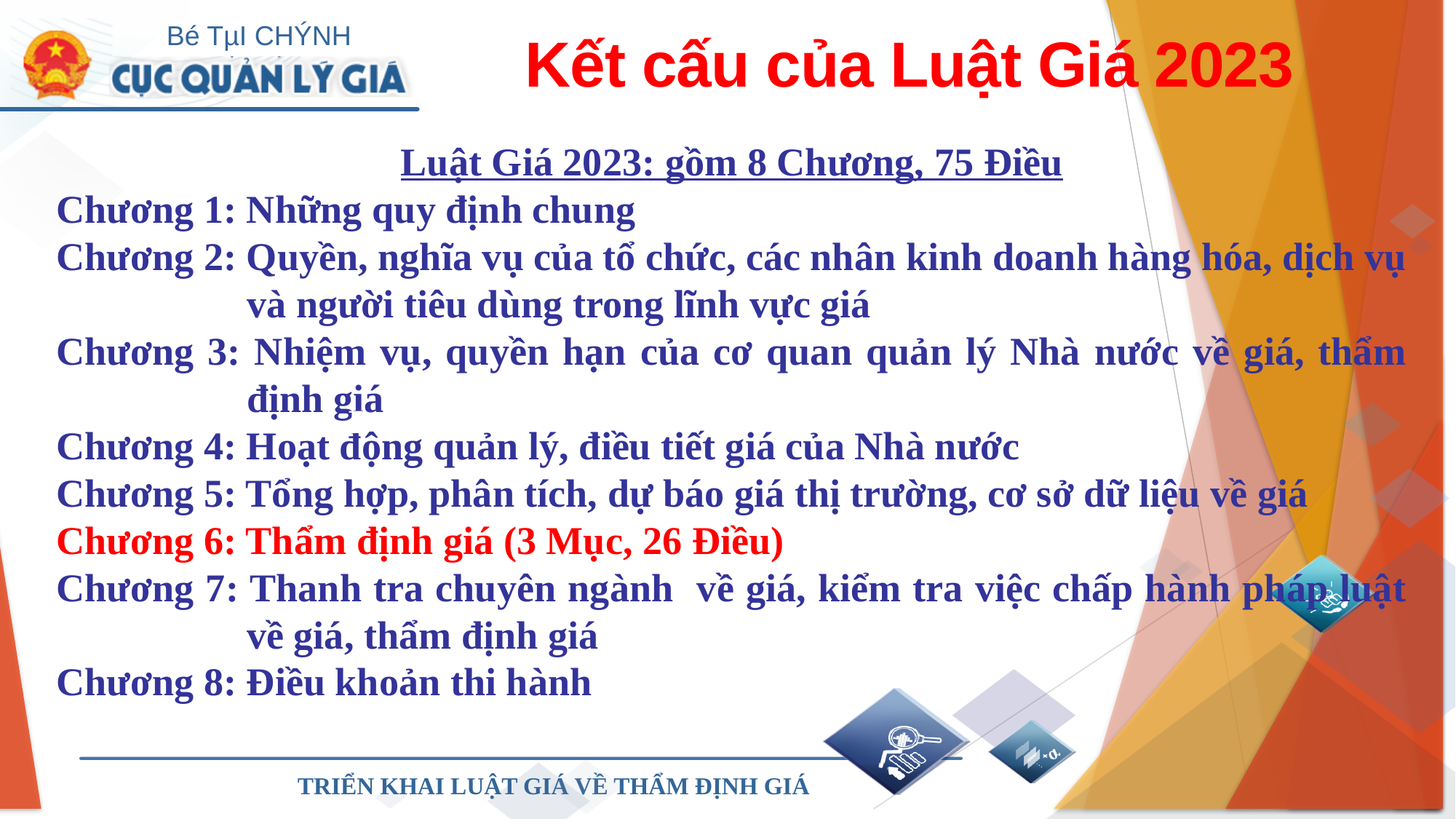

Kết cấu của Luật Giá 2023
Luật Giá 2023: gồm 8 Chương, 75 Điều
Chương 1: Những quy định chung
Chương 2: Quyền, nghĩa vụ của tổ chức, các nhân kinh doanh hàng hóa, dịch vụ và người tiêu dùng trong lĩnh vực giá
Chương 3: Nhiệm vụ, quyền hạn của cơ quan quản lý Nhà nước về giá, thẩm định giá
Chương 4: Hoạt động quản lý, điều tiết giá của Nhà nước
Chương 5: Tổng hợp, phân tích, dự báo giá thị trường, cơ sở dữ liệu về giá
Chương 6: Thẩm định giá (3 Mục, 26 Điều)
Chương 7: Thanh tra chuyên ngành  về giá, kiểm tra việc chấp hành pháp luật về giá, thẩm định giá
Chương 8: Điều khoản thi hành
I
Ⅱ